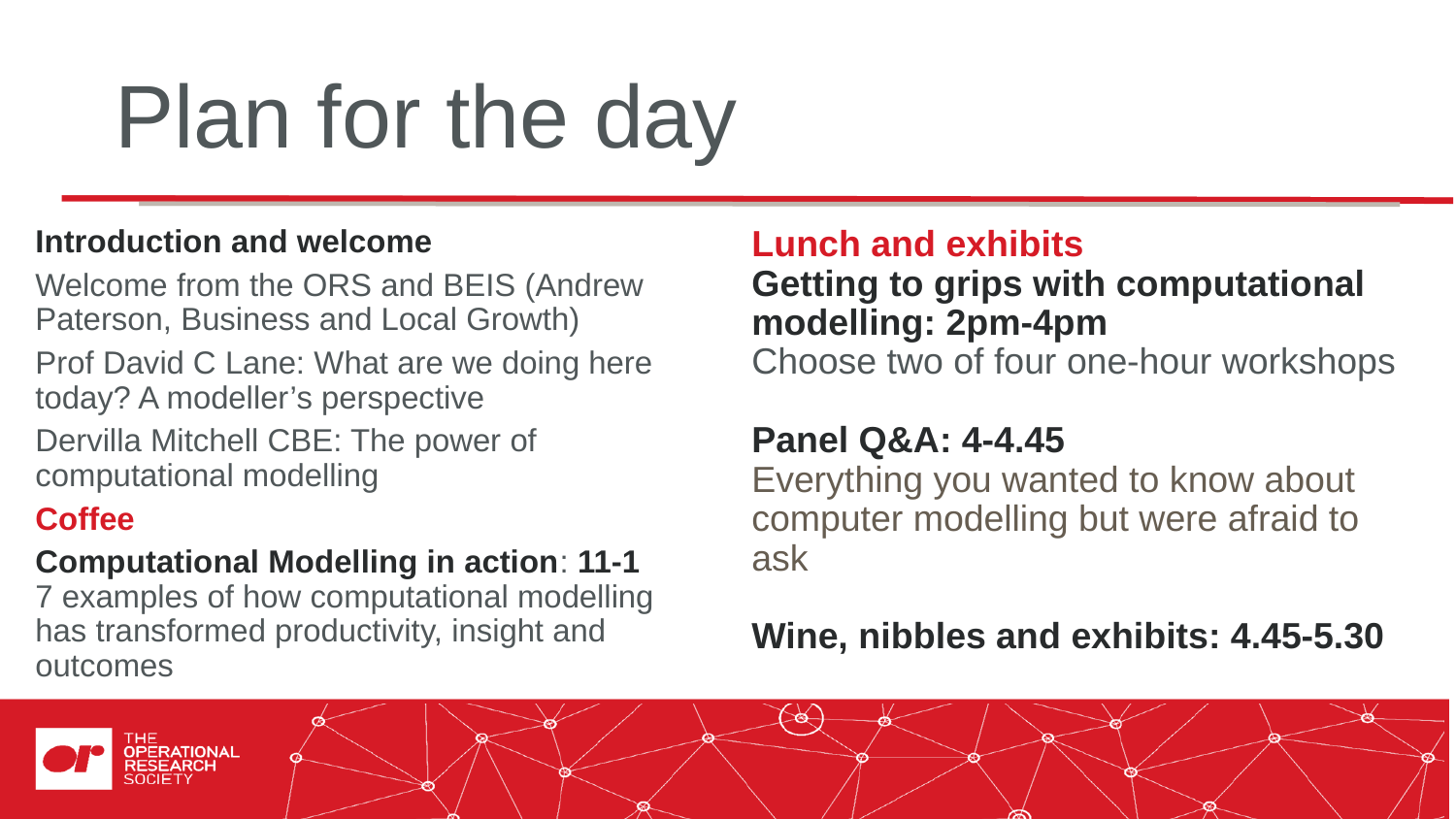

# Plan for the day
Introduction and welcome
Welcome from the ORS and BEIS (Andrew Paterson, Business and Local Growth)
Prof David C Lane: What are we doing here today? A modeller’s perspective
Dervilla Mitchell CBE: The power of computational modelling
Coffee
Computational Modelling in action: 11-1
7 examples of how computational modelling has transformed productivity, insight and outcomes

Lunch and exhibits
Getting to grips with computational modelling: 2pm-4pm
Choose two of four one-hour workshops

Panel Q&A: 4-4.45
Everything you wanted to know about computer modelling but were afraid to ask

Wine, nibbles and exhibits: 4.45-5.30